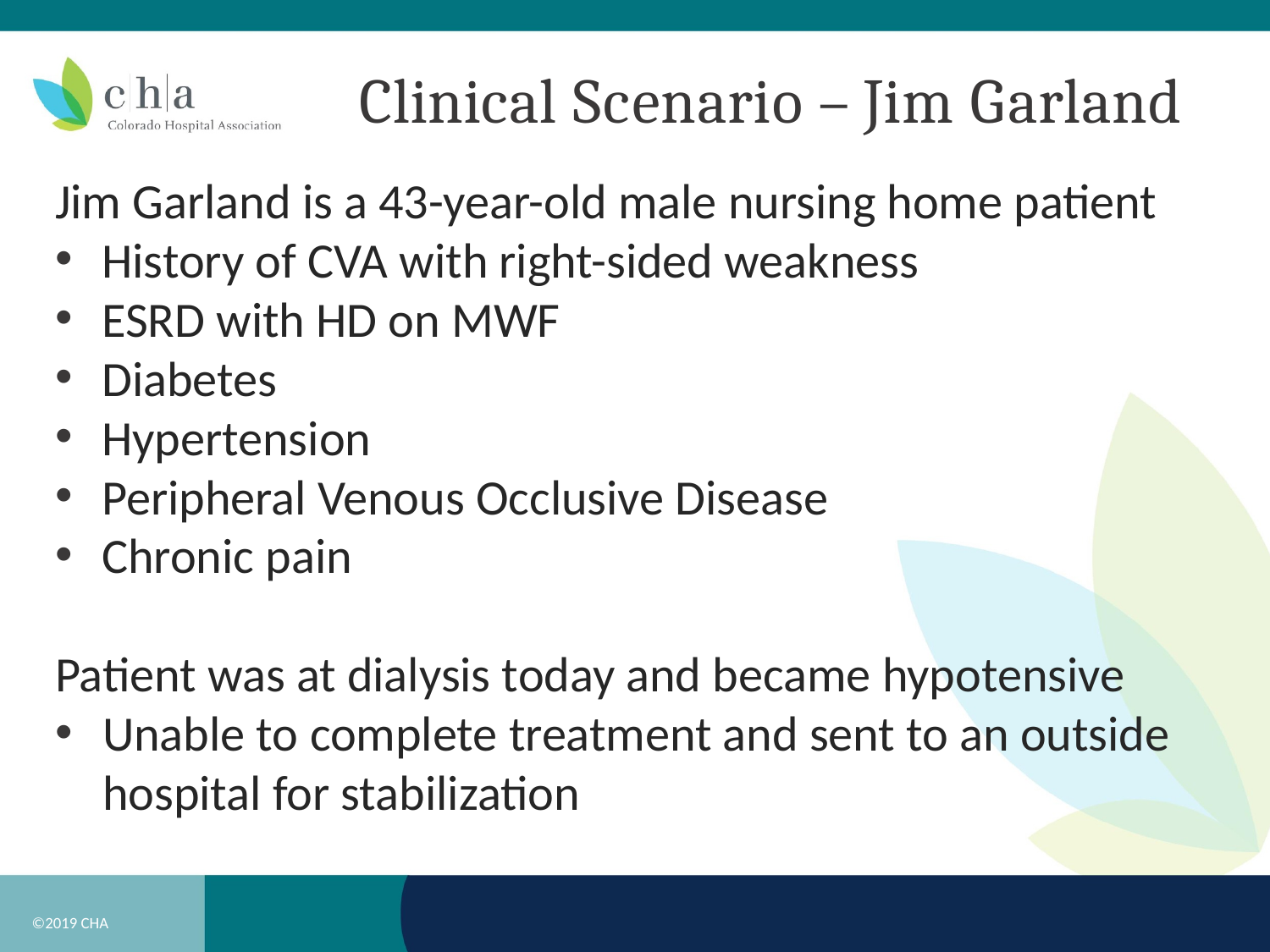

# Clinical Scenario – Jim Garland
Jim Garland is a 43-year-old male nursing home patient
History of CVA with right-sided weakness
ESRD with HD on MWF
Diabetes
Hypertension
Peripheral Venous Occlusive Disease
Chronic pain

Patient was at dialysis today and became hypotensive
Unable to complete treatment and sent to an outside hospital for stabilization